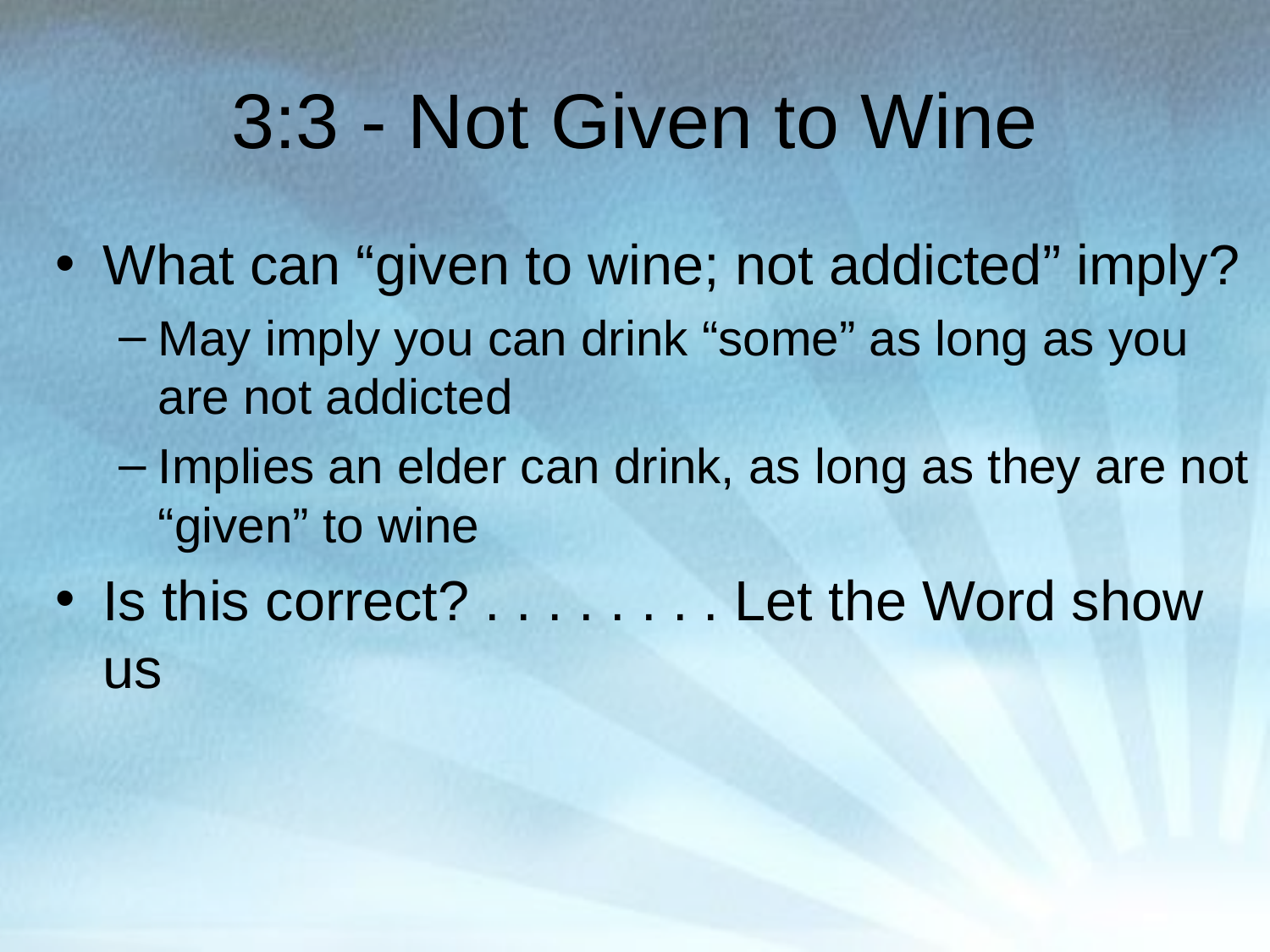

# 3:3 - Not Given to Wine
What can “given to wine; not addicted” imply?
May imply you can drink “some” as long as you are not addicted
Implies an elder can drink, as long as they are not “given” to wine
Is this correct? . . . . . . . . Let the Word show us